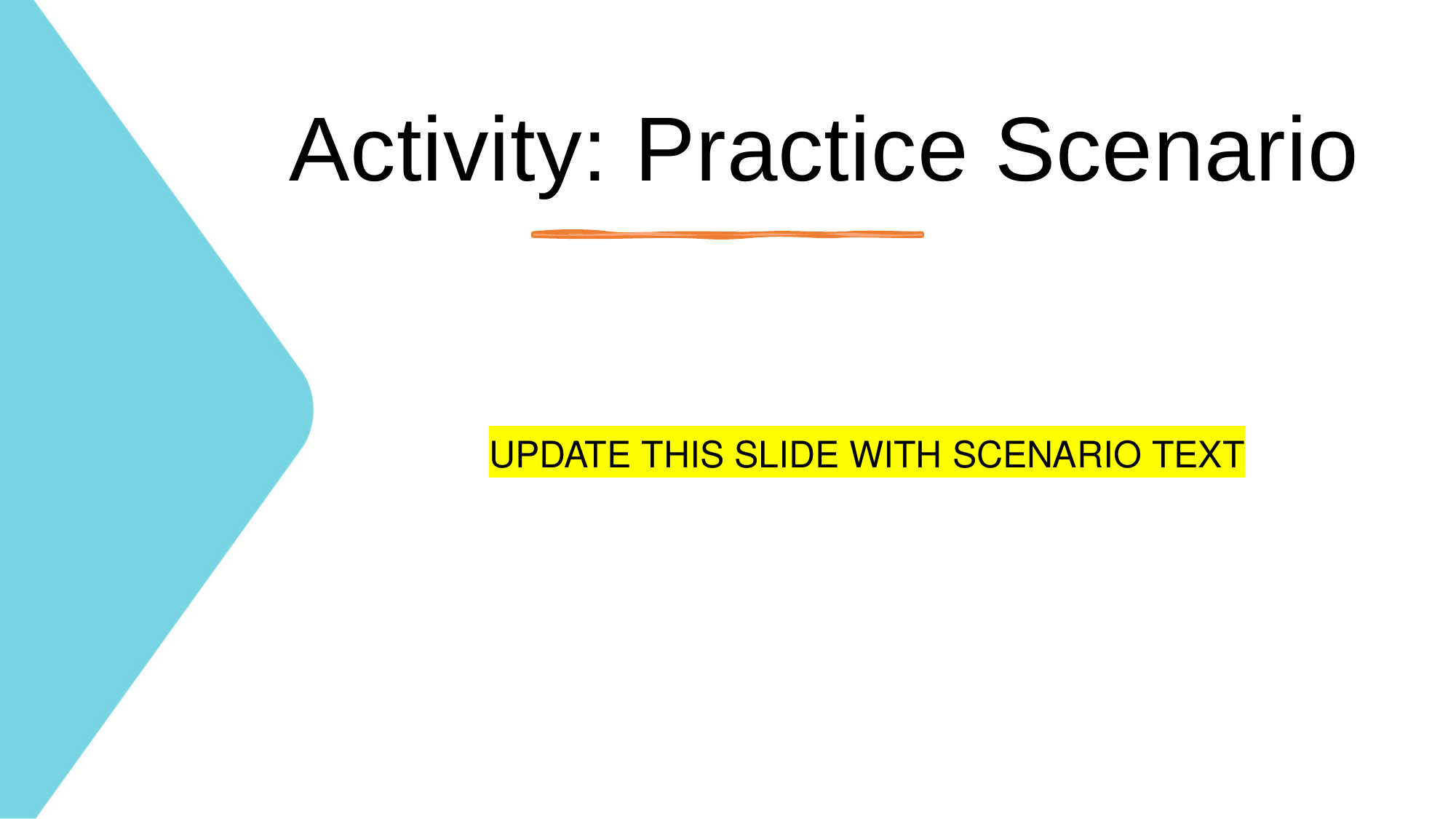

# Activity: Practice Scenario

UPDATE THIS SLIDE WITH SCENARIO TEXT